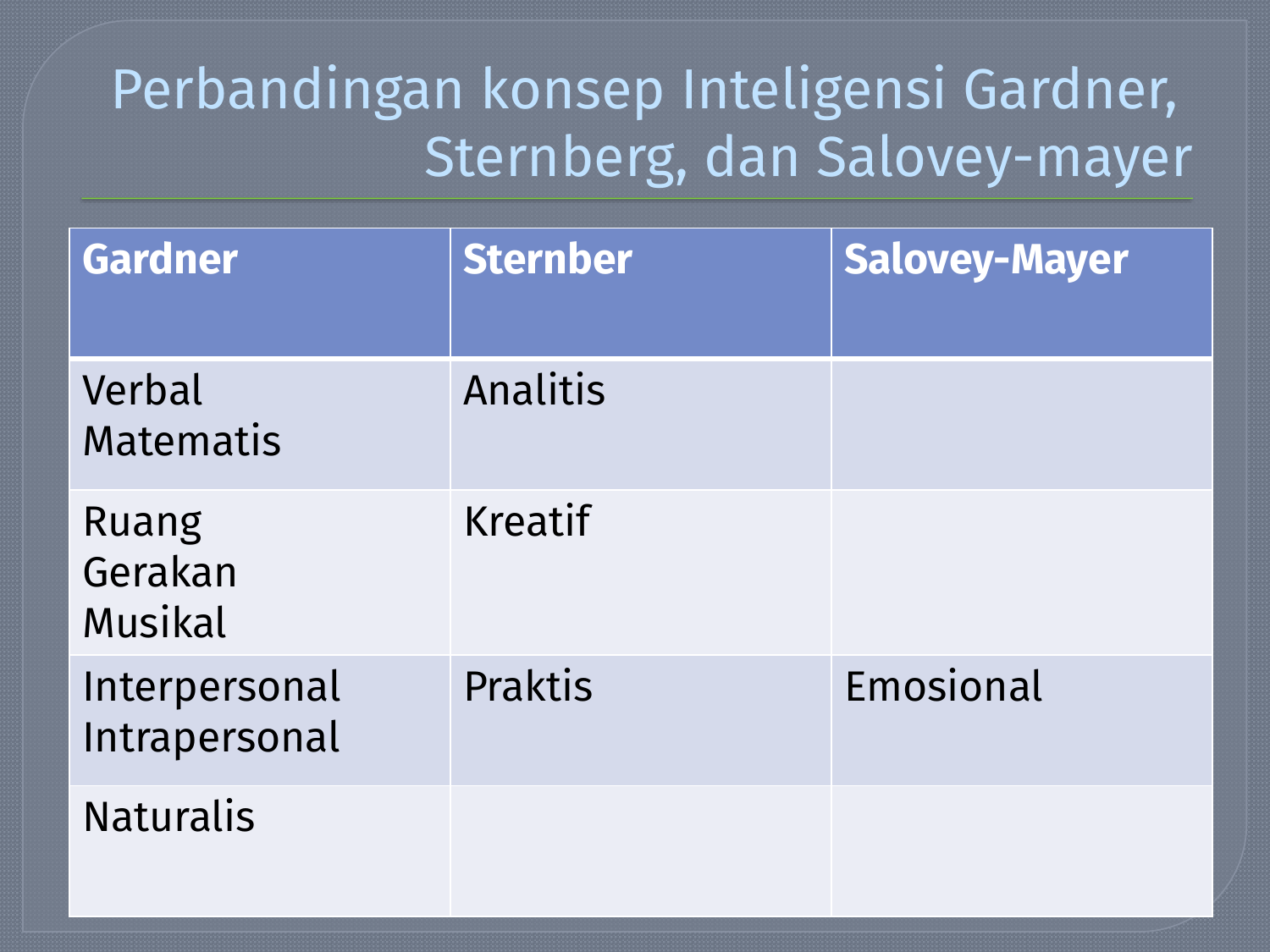

# Perbandingan konsep Inteligensi Gardner,  Sternberg, dan Salovey-mayer
| Gardner | Sternber | Salovey-Mayer |
| --- | --- | --- |
| Verbal Matematis | Analitis |  |
| Ruang Gerakan Musikal | Kreatif |  |
| Interpersonal Intrapersonal | Praktis | Emosional |
| Naturalis |  |  |